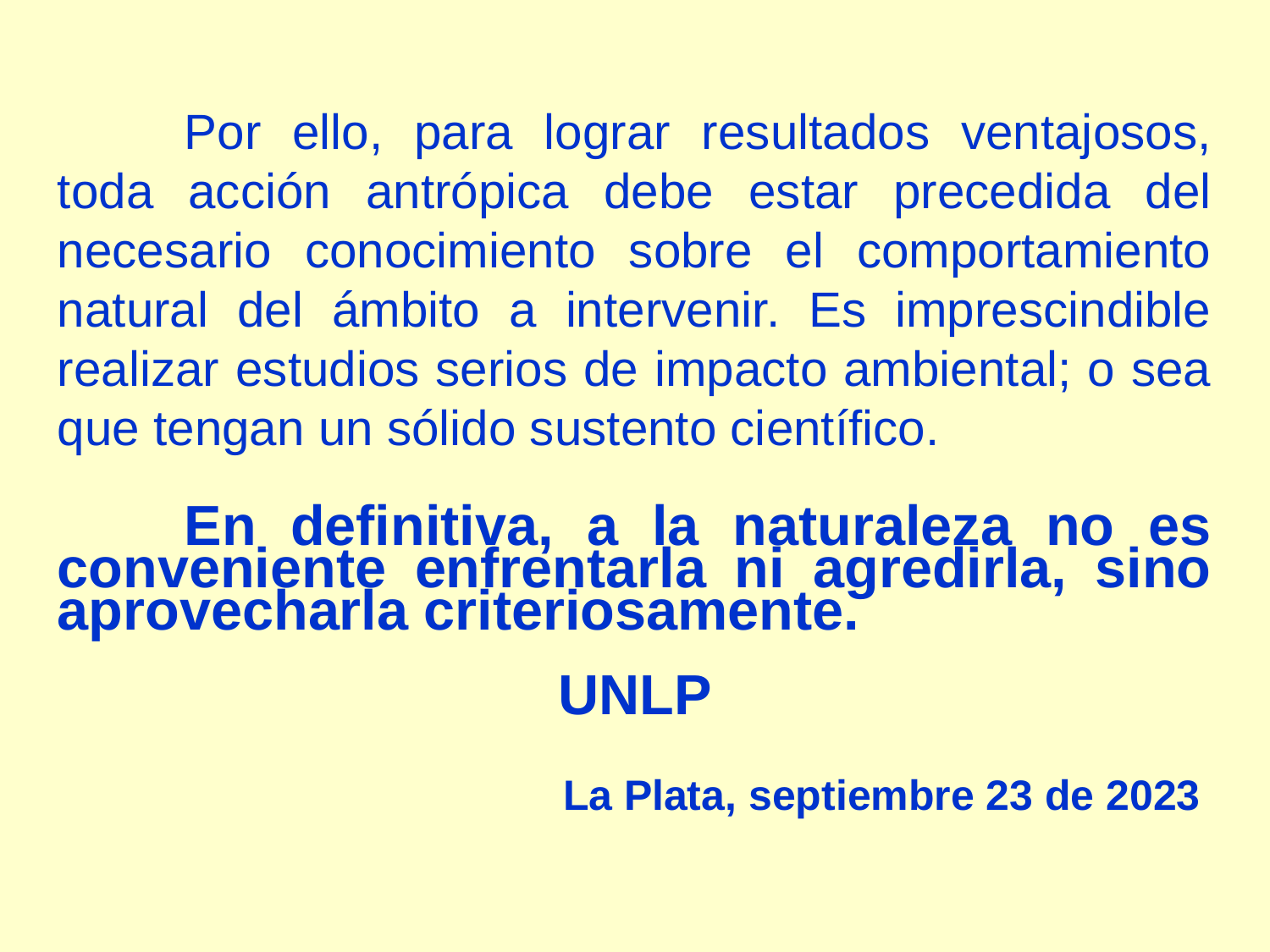

Por ello, para lograr resultados ventajosos, toda acción antrópica debe estar precedida del necesario conocimiento sobre el comportamiento natural del ámbito a intervenir. Es imprescindible realizar estudios serios de impacto ambiental; o sea que tengan un sólido sustento científico.

	En definitiva, a la naturaleza no es conveniente enfrentarla ni agredirla, sino aprovecharla criteriosamente.

UNLP

La Plata, septiembre 23 de 2023